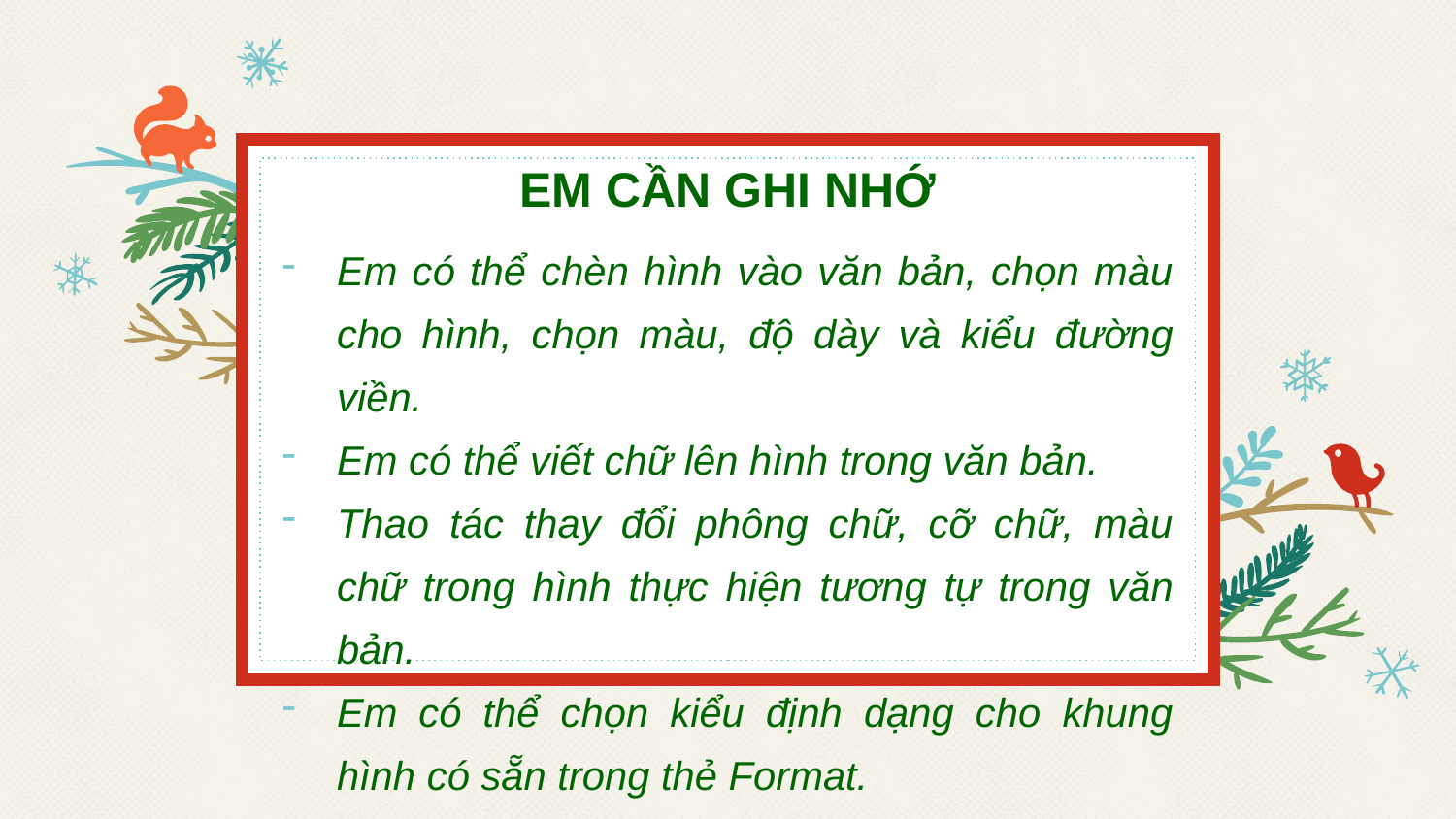

# EM CẦN GHI NHỚ
Em có thể chèn hình vào văn bản, chọn màu cho hình, chọn màu, độ dày và kiểu đường viền.
Em có thể viết chữ lên hình trong văn bản.
Thao tác thay đổi phông chữ, cỡ chữ, màu chữ trong hình thực hiện tương tự trong văn bản.
Em có thể chọn kiểu định dạng cho khung hình có sẵn trong thẻ Format.